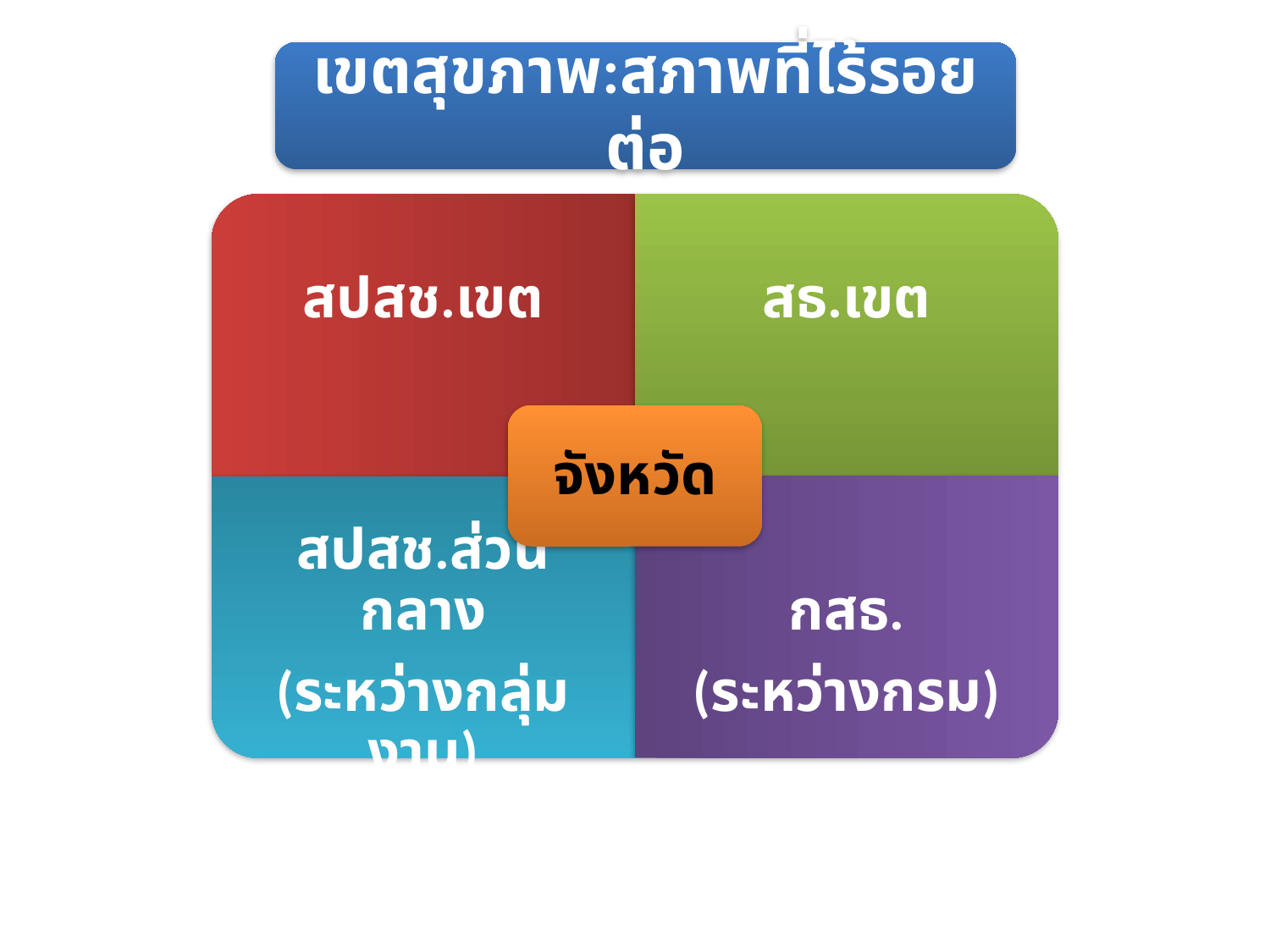

เขตสุขภาพ:สภาพที่ไร้รอยต่อ
สปสช.เขต

สธ.เขต

จังหวัด

กสธ.
(ระหว่างกรม)

สปสช.ส่วนกลาง
(ระหว่างกลุ่มงาน)
สธ.
(ระหว่างกรม)